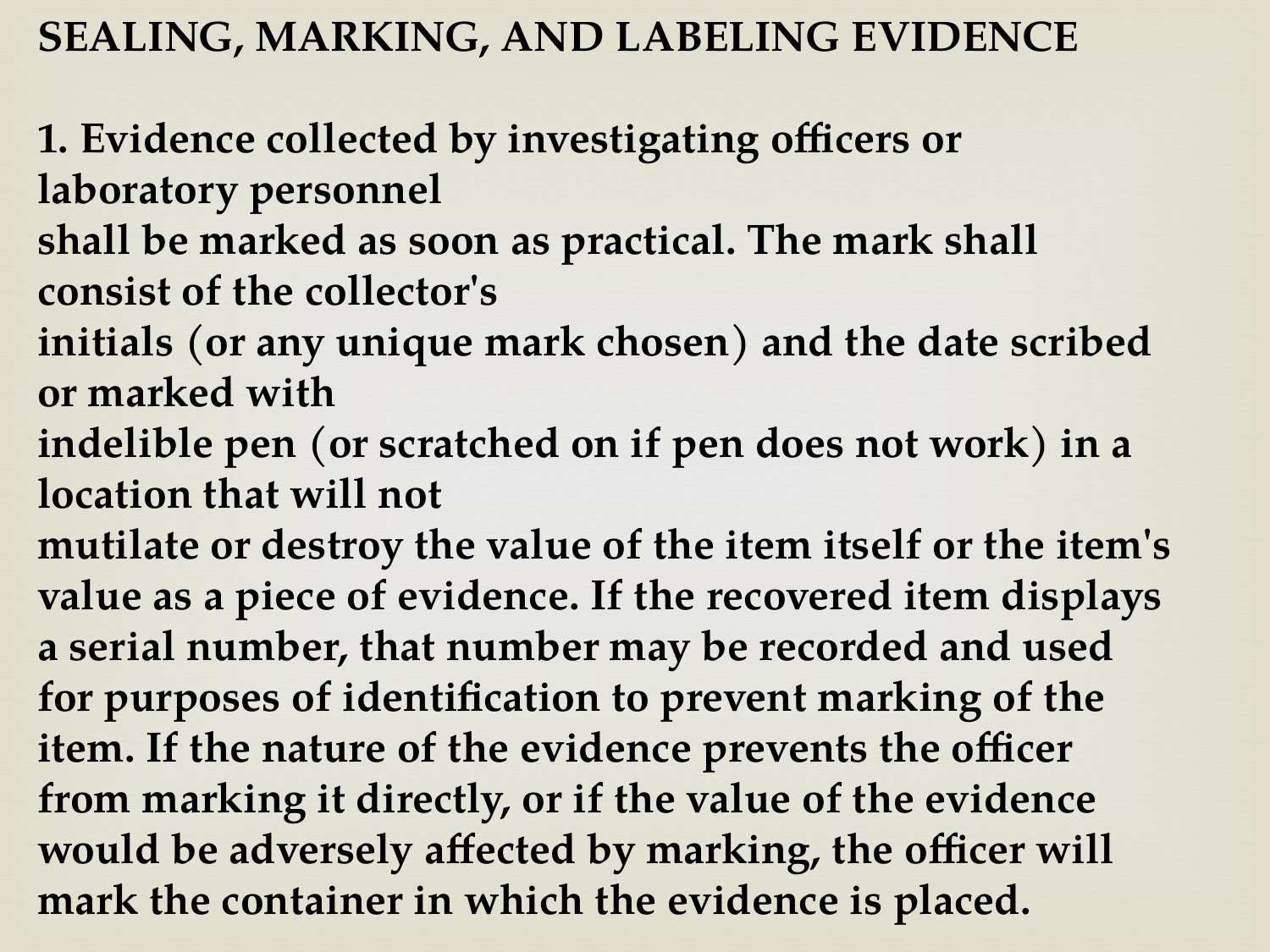

SEALING, MARKING, AND LABELING EVIDENCE

1. Evidence collected by investigating officers or laboratory personnel
shall be marked as soon as practical. The mark shall consist of the collector's
initials (or any unique mark chosen) and the date scribed or marked with
indelible pen (or scratched on if pen does not work) in a location that will not
mutilate or destroy the value of the item itself or the item's value as a piece of evidence. If the recovered item displays a serial number, that number may be recorded and used for purposes of identification to prevent marking of the item. If the nature of the evidence prevents the officer from marking it directly, or if the value of the evidence would be adversely affected by marking, the officer will mark the container in which the evidence is placed.